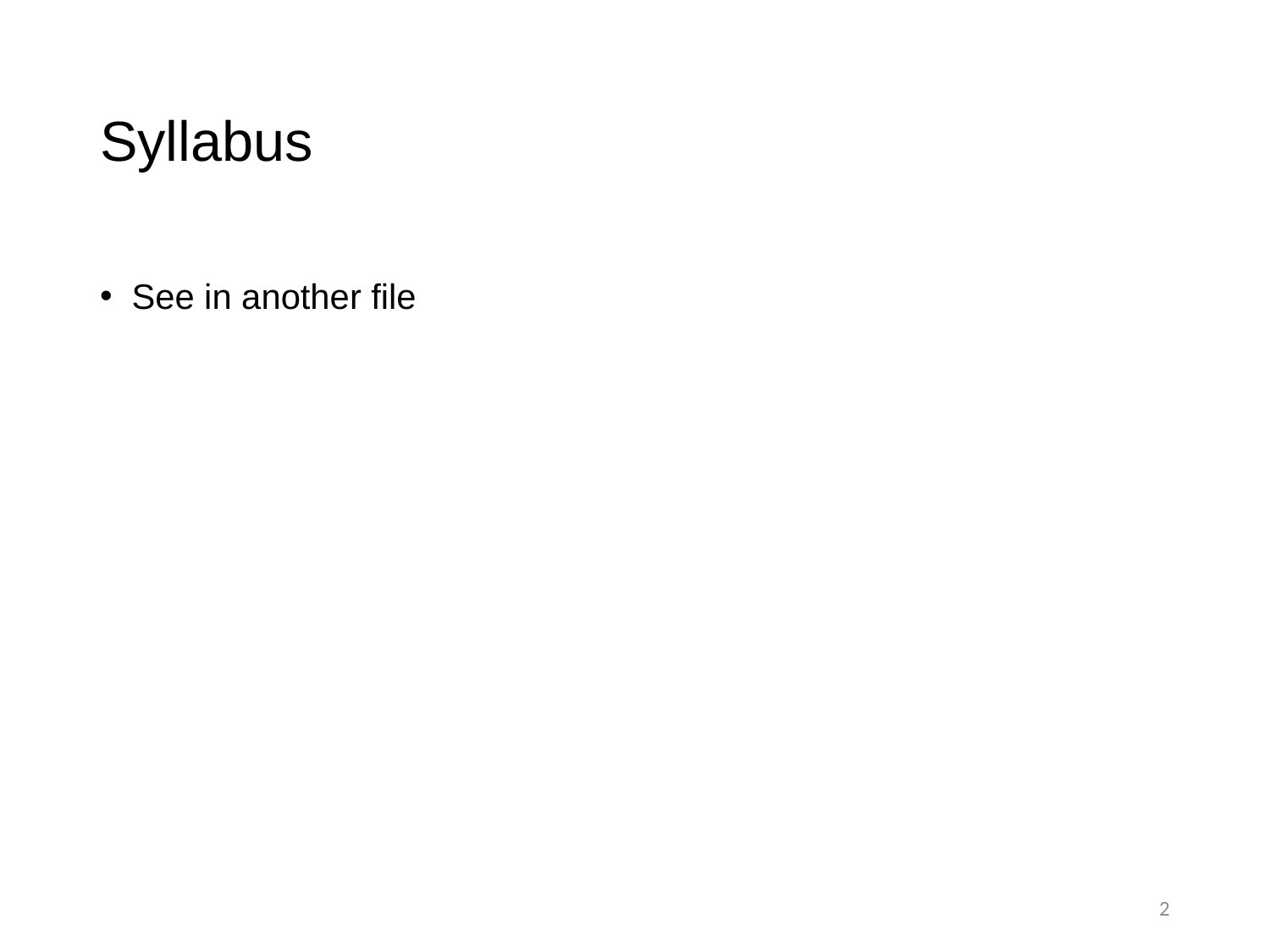

# Syllabus
See in another file
2